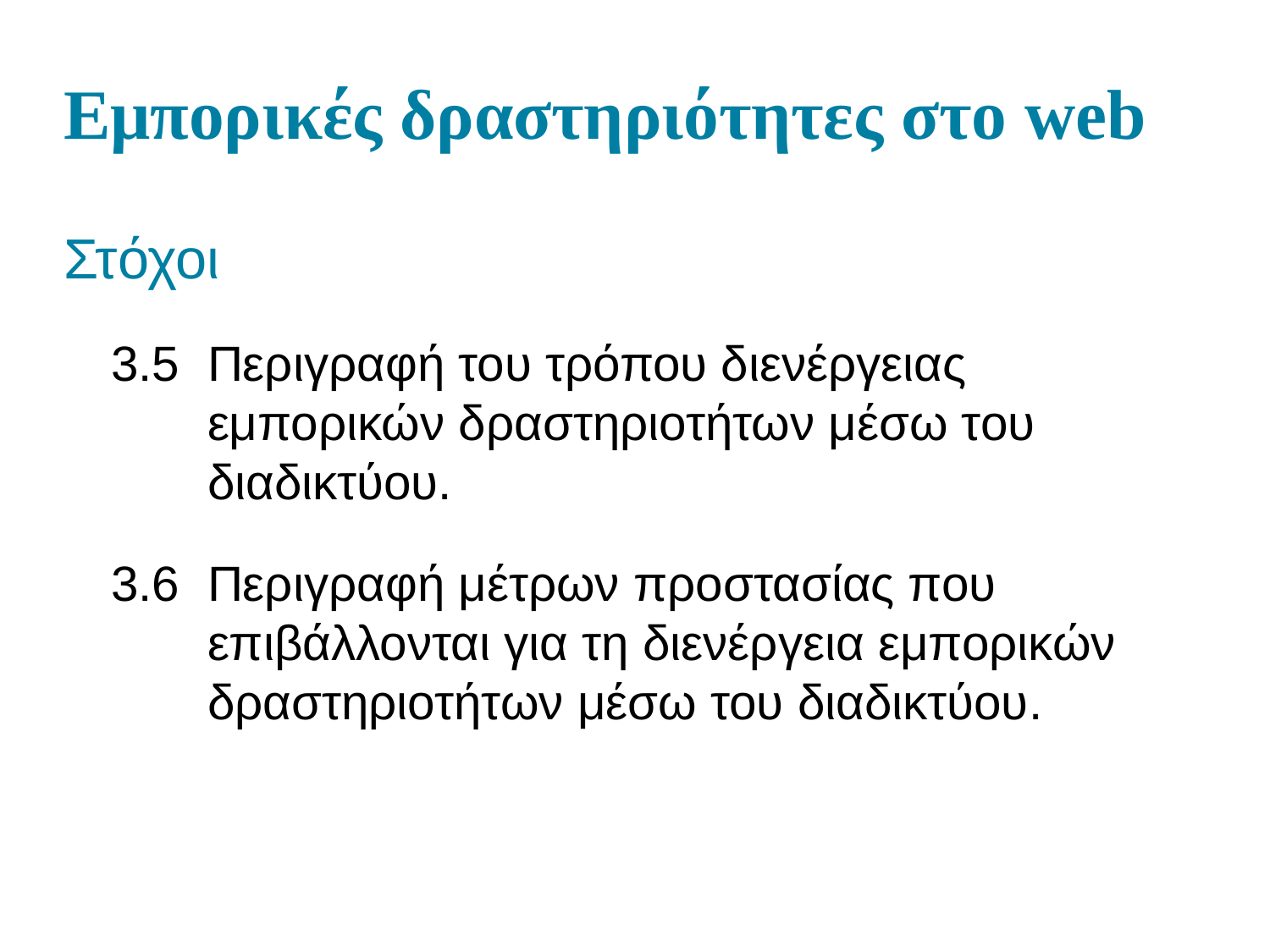

# Εμπορικές δραστηριότητες στο web
Στόχοι
3.5  Περιγραφή του τρόπου διενέργειας εμπορικών δραστηριοτήτων μέσω του διαδικτύου.
3.6  Περιγραφή μέτρων προστασίας που επιβάλλονται για τη διενέργεια εμπορικών δραστηριοτήτων μέσω του διαδικτύου.